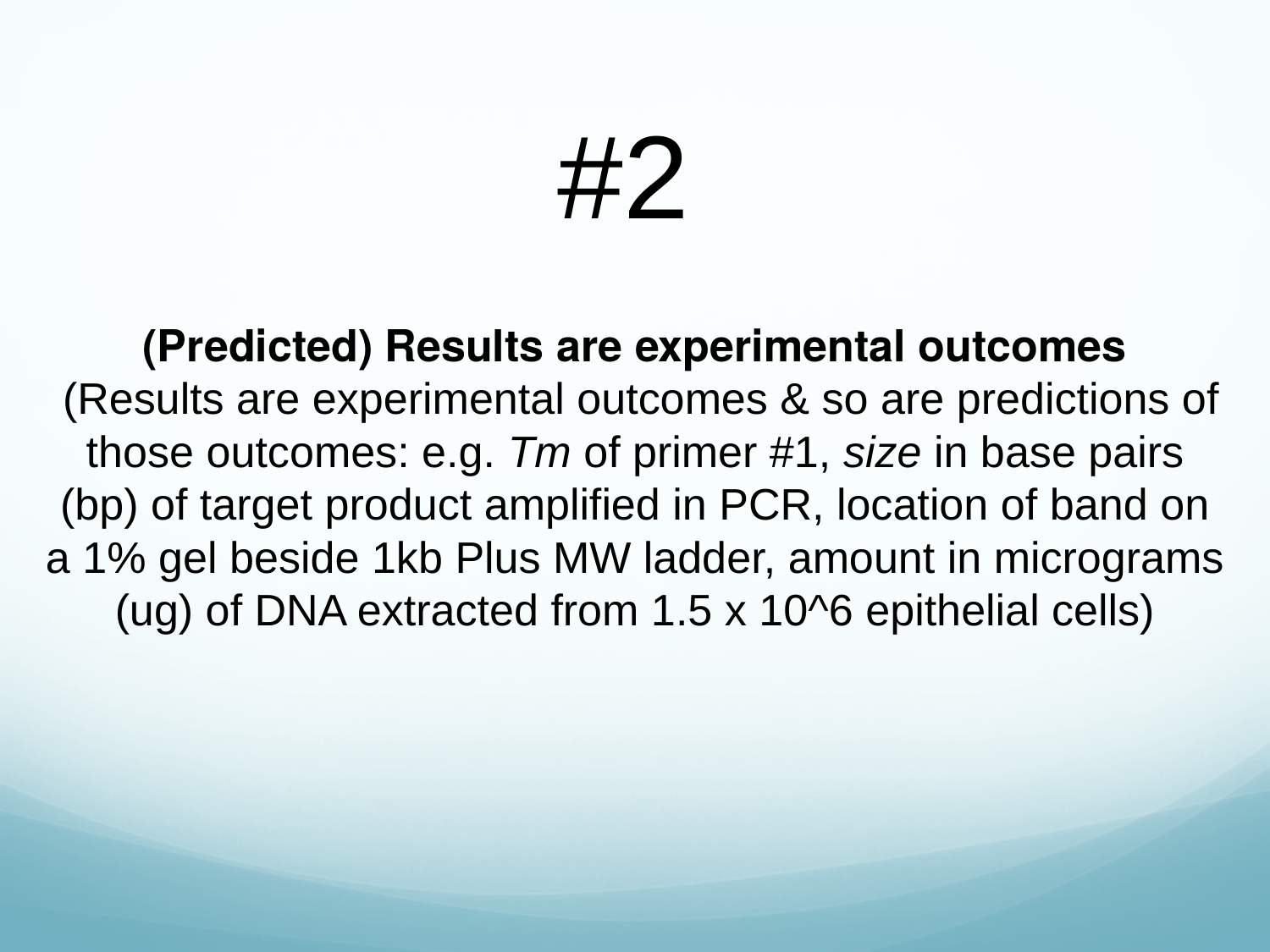

#2
(Predicted) Results are experimental outcomes
 (Results are experimental outcomes & so are predictions of those outcomes: e.g. Tm of primer #1, size in base pairs (bp) of target product amplified in PCR, location of band on a 1% gel beside 1kb Plus MW ladder, amount in micrograms (ug) of DNA extracted from 1.5 x 10^6 epithelial cells)